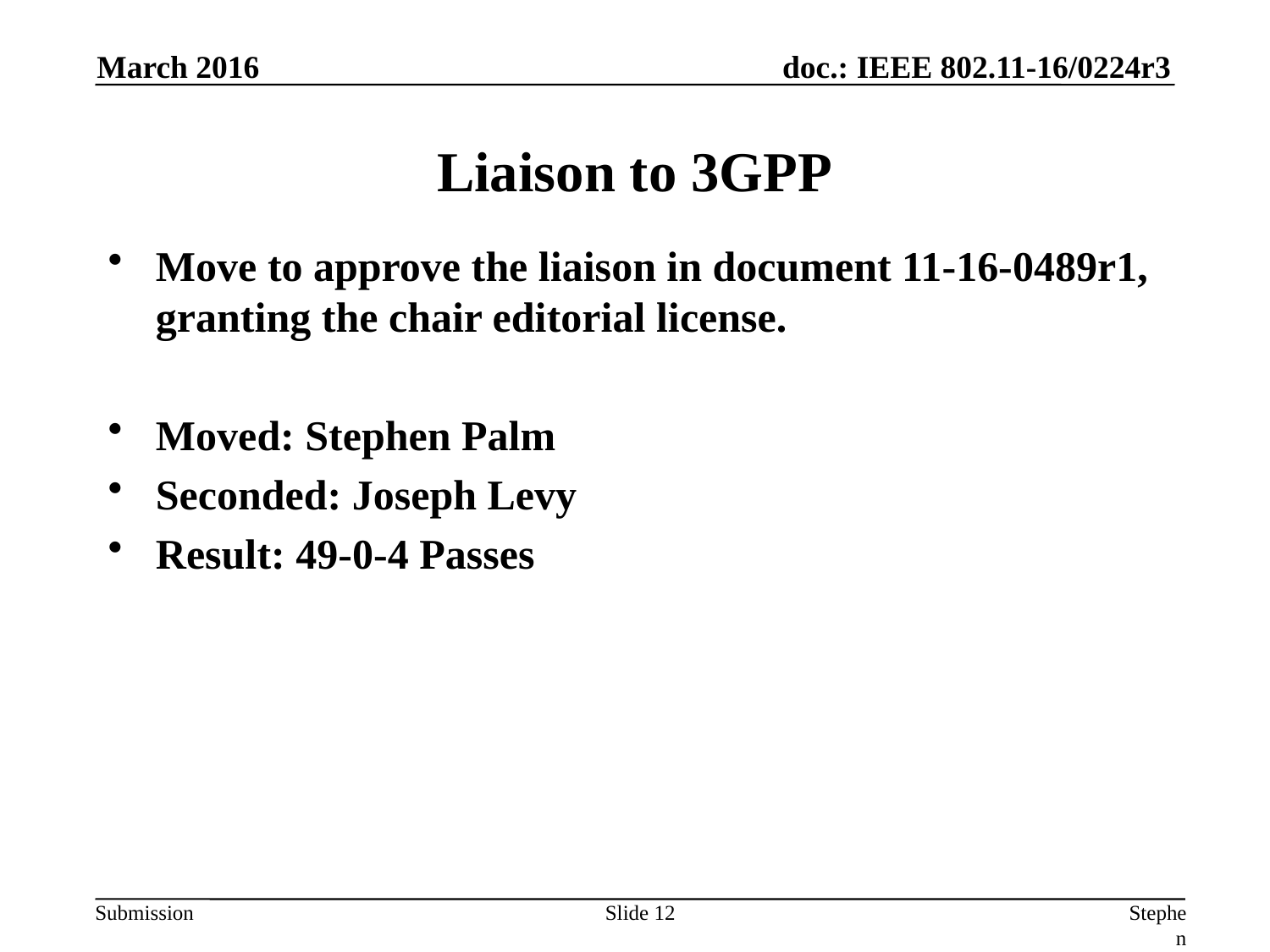

March 2016
# Liaison to 3GPP
Move to approve the liaison in document 11-16-0489r1, granting the chair editorial license.

Moved: Stephen Palm
Seconded: Joseph Levy
Result: 49-0-4 Passes

Slide 12
Stephen McCann, BlackBerry